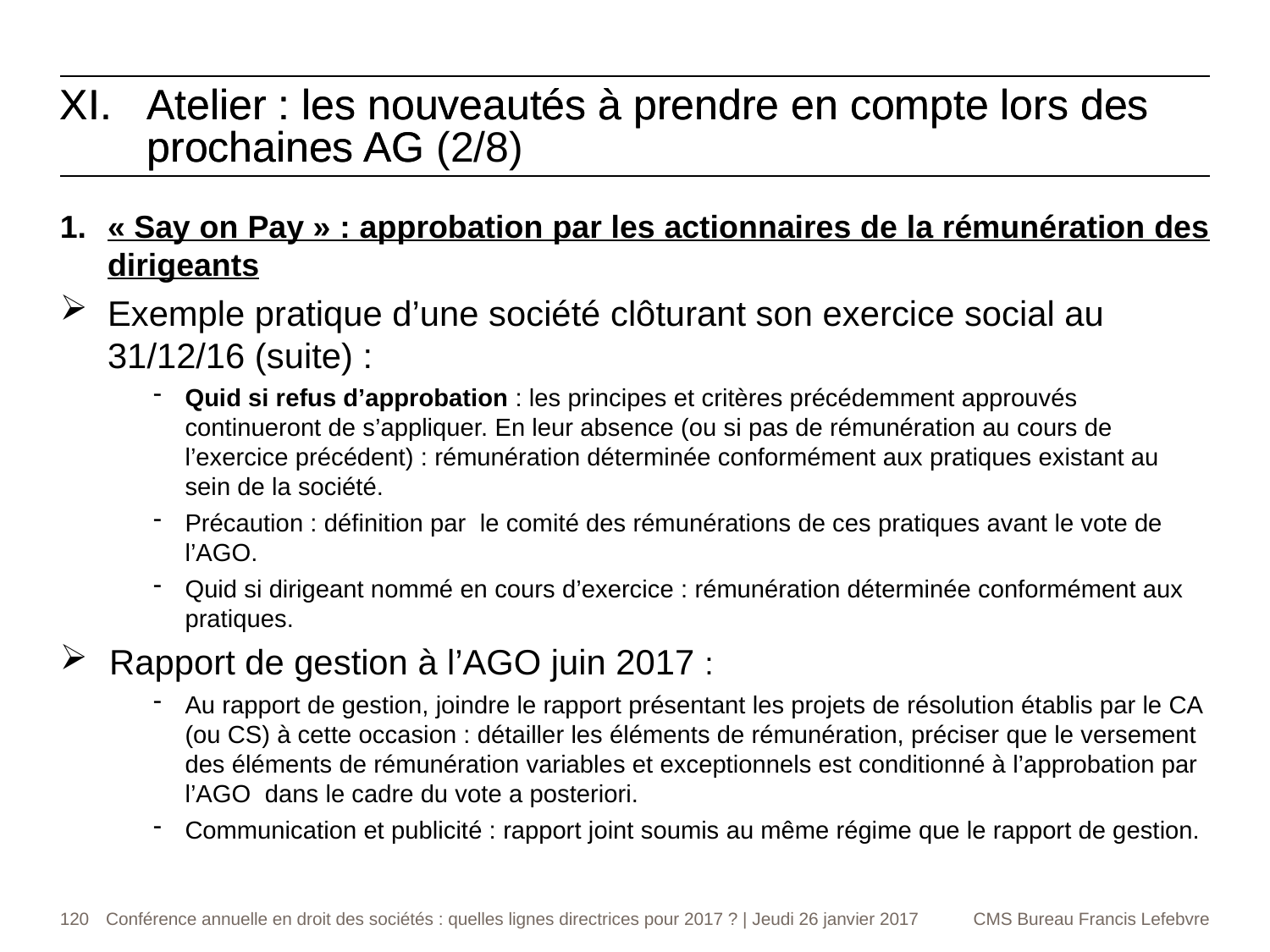

Atelier : les nouveautés à prendre en compte lors des prochaines AG (2/8)

Atelier : les nouveautés à prendre en compte lors des prochaines AG

« Say on Pay » : approbation par les actionnaires de la rémunération des dirigeants
Exemple pratique d’une société clôturant son exercice social au 31/12/16 (suite) :
Quid si refus d’approbation : les principes et critères précédemment approuvés continueront de s’appliquer. En leur absence (ou si pas de rémunération au cours de l’exercice précédent) : rémunération déterminée conformément aux pratiques existant au sein de la société.
Précaution : définition par  le comité des rémunérations de ces pratiques avant le vote de l’AGO.
Quid si dirigeant nommé en cours d’exercice : rémunération déterminée conformément aux pratiques.
Rapport de gestion à l’AGO juin 2017 :
Au rapport de gestion, joindre le rapport présentant les projets de résolution établis par le CA (ou CS) à cette occasion : détailler les éléments de rémunération, préciser que le versement des éléments de rémunération variables et exceptionnels est conditionné à l’approbation par l’AGO  dans le cadre du vote a posteriori.
Communication et publicité : rapport joint soumis au même régime que le rapport de gestion.

120